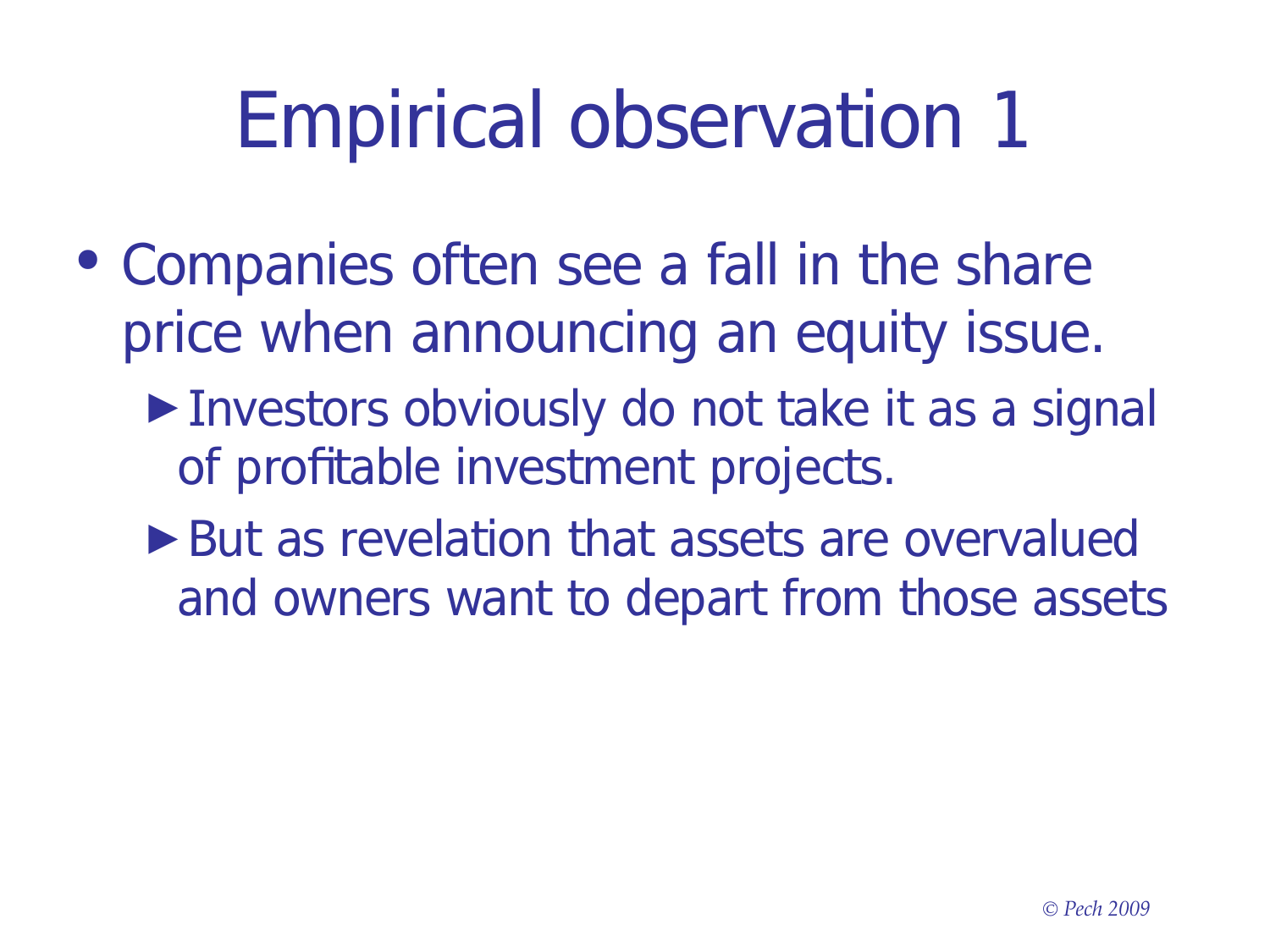

# Empirical observation 1
Companies often see a fall in the share price when announcing an equity issue.
Investors obviously do not take it as a signal of profitable investment projects.
But as revelation that assets are overvalued and owners want to depart from those assets